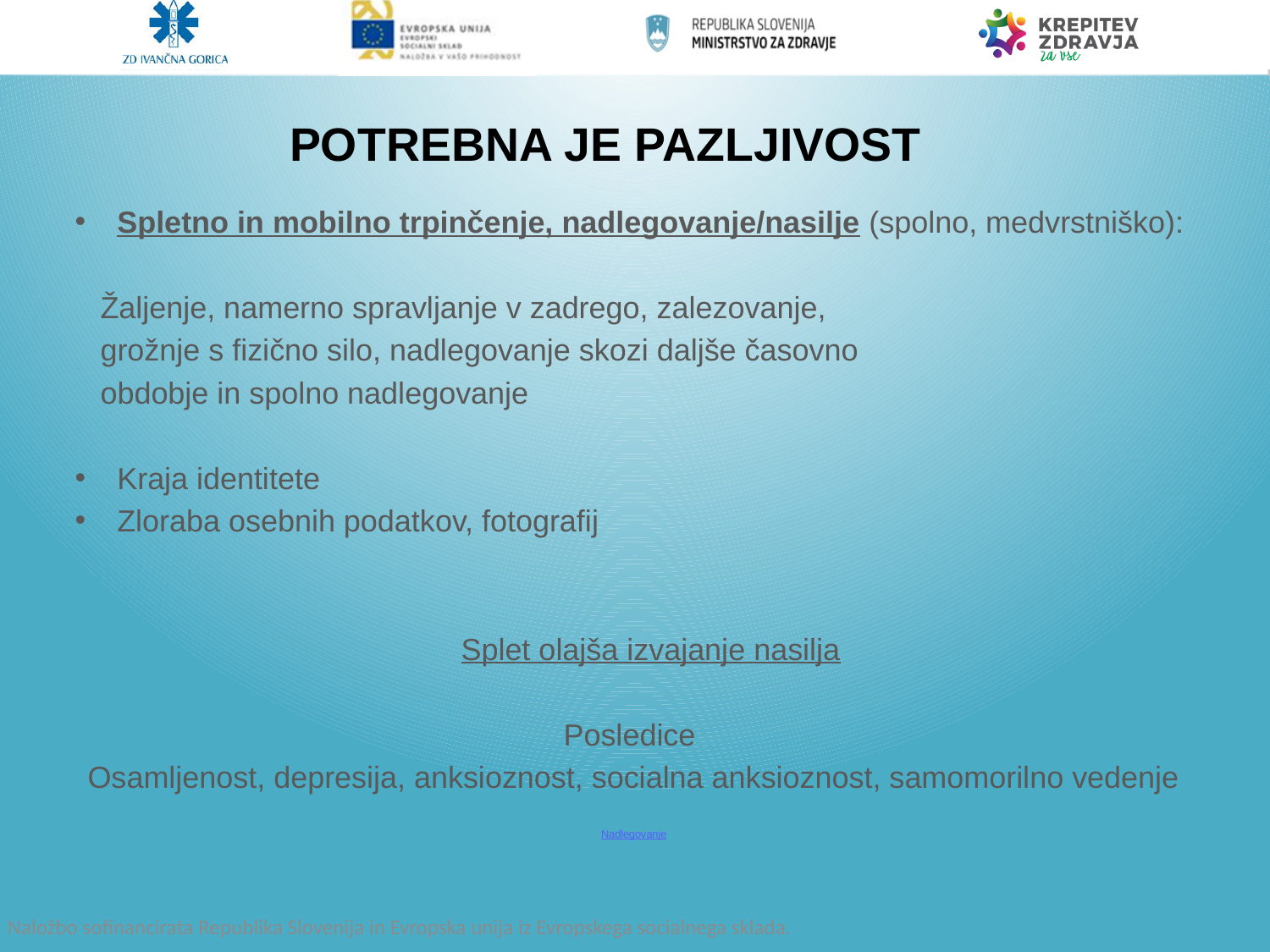

# POTREBNA JE PAZLJIVOST
Spletno in mobilno trpinčenje, nadlegovanje/nasilje (spolno, medvrstniško):

   Žaljenje, namerno spravljanje v zadrego, zalezovanje,
   grožnje s fizično silo, nadlegovanje skozi daljše časovno
   obdobje in spolno nadlegovanje

Kraja identitete
Zloraba osebnih podatkov, fotografij

    Splet olajša izvajanje nasilja

Posledice
Osamljenost, depresija, anksioznost, socialna anksioznost, samomorilno vedenje

Nadlegovanje
Naložbo sofinancirata Republika Slovenija in Evropska unija iz Evropskega socialnega sklada.